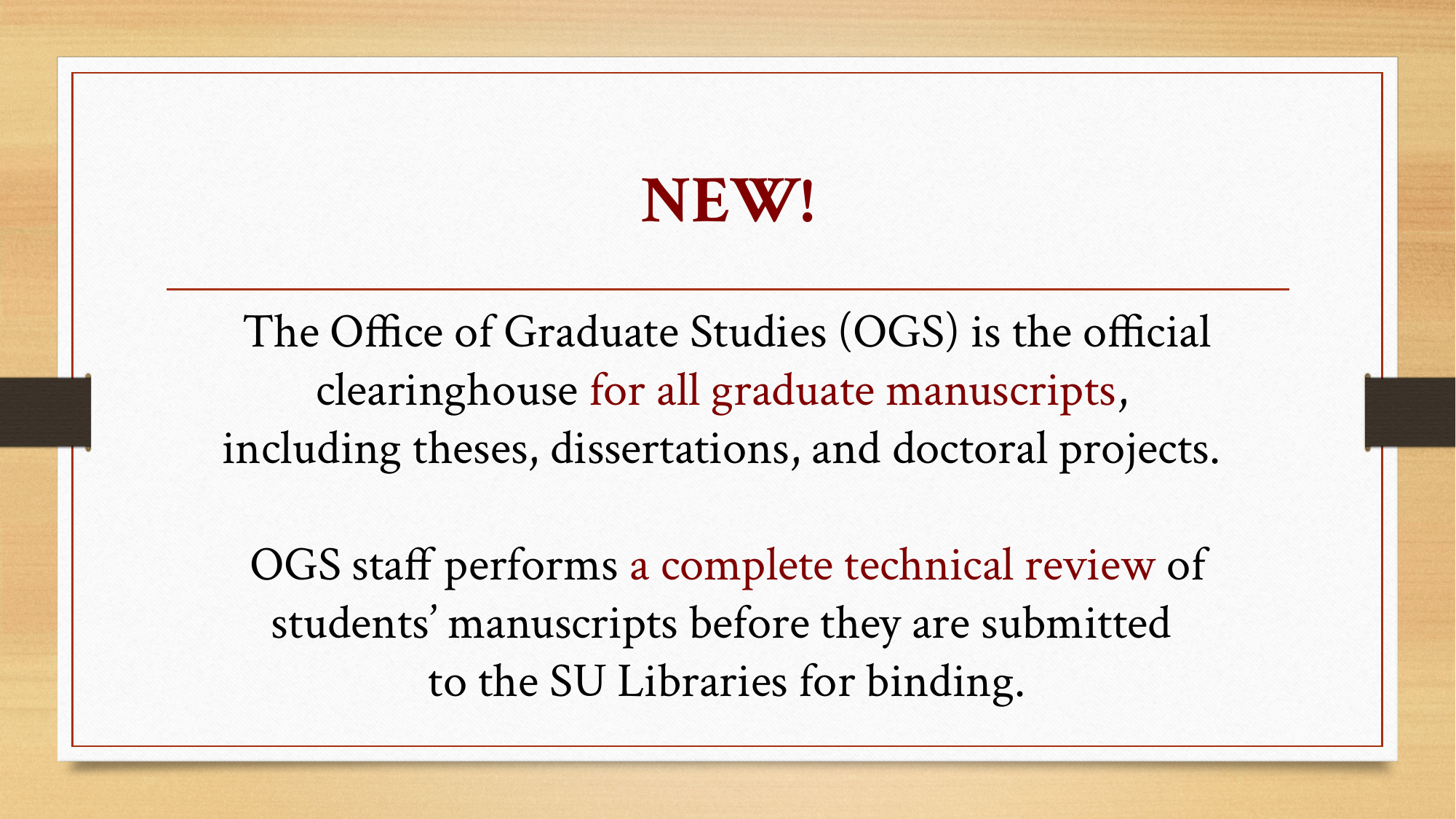

# NEW!
The Office of Graduate Studies (OGS) is the official clearinghouse for all graduate manuscripts,
including theses, dissertations, and doctoral projects.

OGS staff performs a complete technical review of students’ manuscripts before they are submitted
to the SU Libraries for binding.